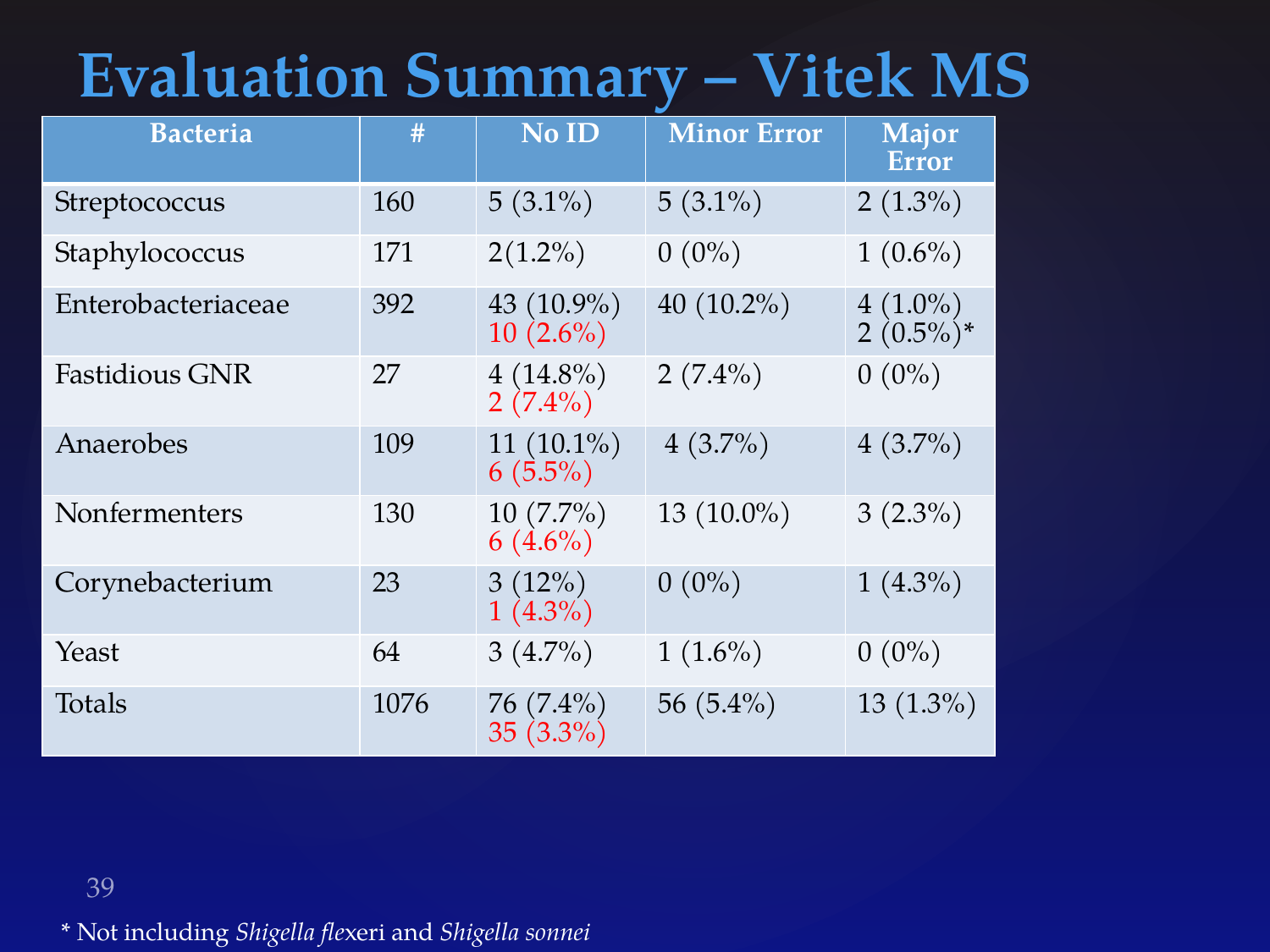

# Evaluation Summary – Vitek MS
| Bacteria | # | No ID | Minor Error | Major Error |
| --- | --- | --- | --- | --- |
| Streptococcus | 160 | 5 (3.1%) | 5 (3.1%) | 2 (1.3%) |
| Staphylococcus | 171 | 2(1.2%) | 0 (0%) | 1 (0.6%) |
| Enterobacteriaceae | 392 | 43 (10.9%) 10 (2.6%) | 40 (10.2%) | 4 (1.0%) 2 (0.5%)\* |
| Fastidious GNR | 27 | 4 (14.8%) 2 (7.4%) | 2 (7.4%) | 0 (0%) |
| Anaerobes | 109 | 11 (10.1%) 6 (5.5%) | 4 (3.7%) | 4 (3.7%) |
| Nonfermenters | 130 | 10 (7.7%) 6 (4.6%) | 13 (10.0%) | 3 (2.3%) |
| Corynebacterium | 23 | 3 (12%) 1 (4.3%) | 0 (0%) | 1 (4.3%) |
| Yeast | 64 | 3 (4.7%) | 1 (1.6%) | 0 (0%) |
| Totals | 1076 | 76 (7.4%) 35 (3.3%) | 56 (5.4%) | 13 (1.3%) |
39
* Not including Shigella flexeri and Shigella sonnei